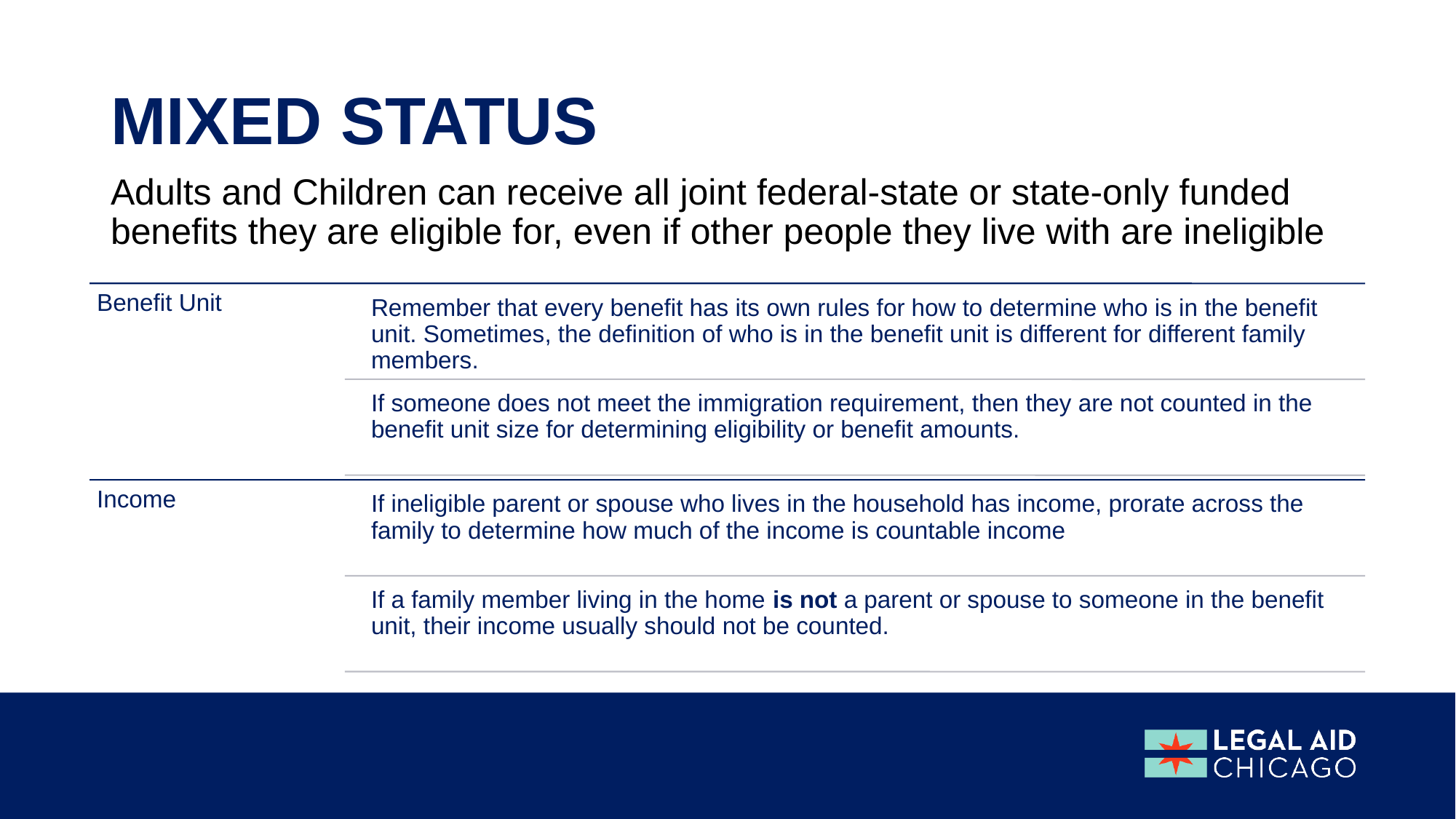

# Mixed status
Adults and Children can receive all joint federal-state or state-only funded benefits they are eligible for, even if other people they live with are ineligible
Benefit Unit
Remember that every benefit has its own rules for how to determine who is in the benefit unit. Sometimes, the definition of who is in the benefit unit is different for different family members.
If someone does not meet the immigration requirement, then they are not counted in the benefit unit size for determining eligibility or benefit amounts.
Income
If ineligible parent or spouse who lives in the household has income, prorate across the family to determine how much of the income is countable income
If a family member living in the home is not a parent or spouse to someone in the benefit unit, their income usually should not be counted.